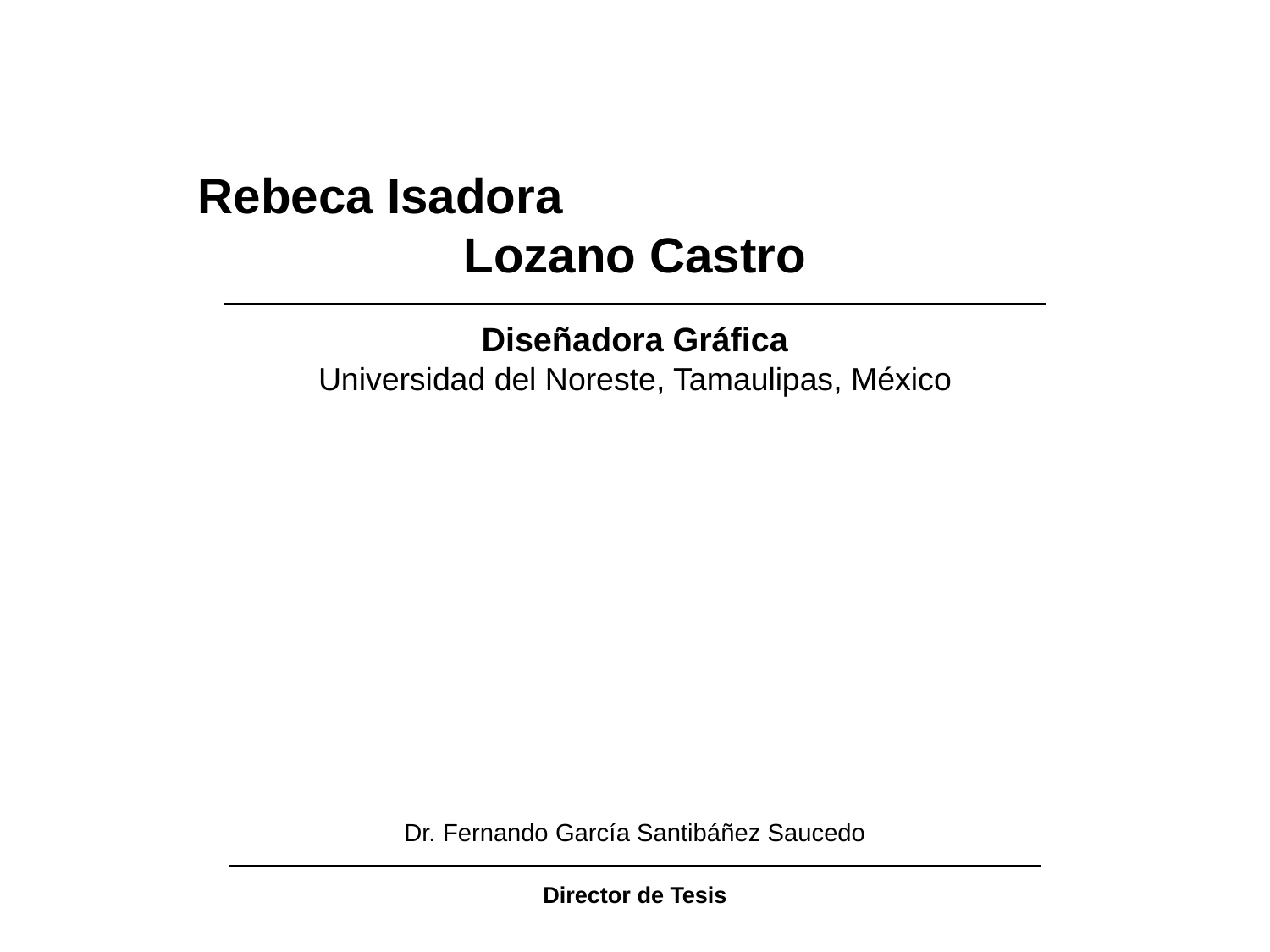

Rebeca Isadora                                      Lozano Castro
Diseñadora Gráfica
Universidad del Noreste, Tamaulipas, México

Dr. Fernando García Santibáñez Saucedo
Director de Tesis